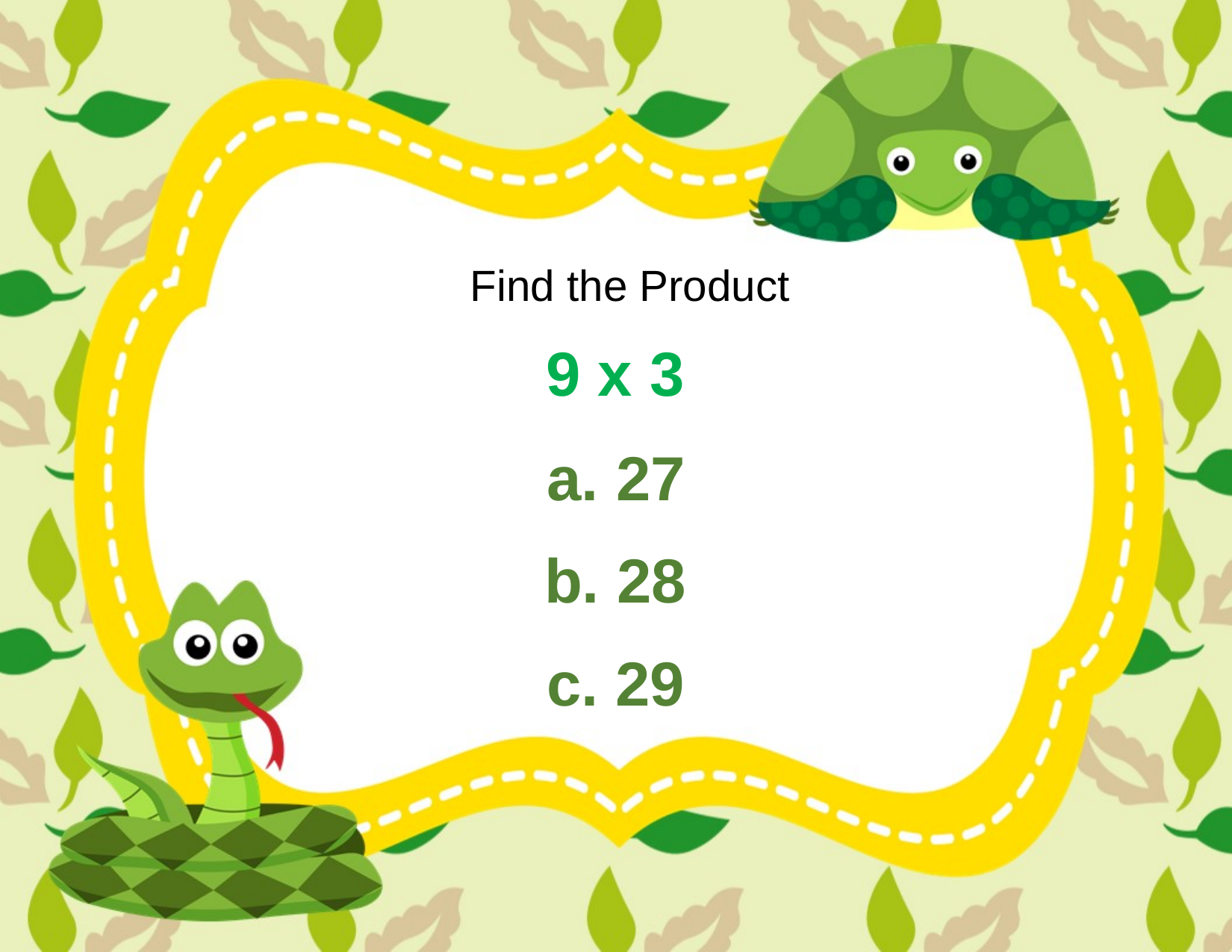

Find the Product
9 x 3
a. 27
b. 28
c. 29